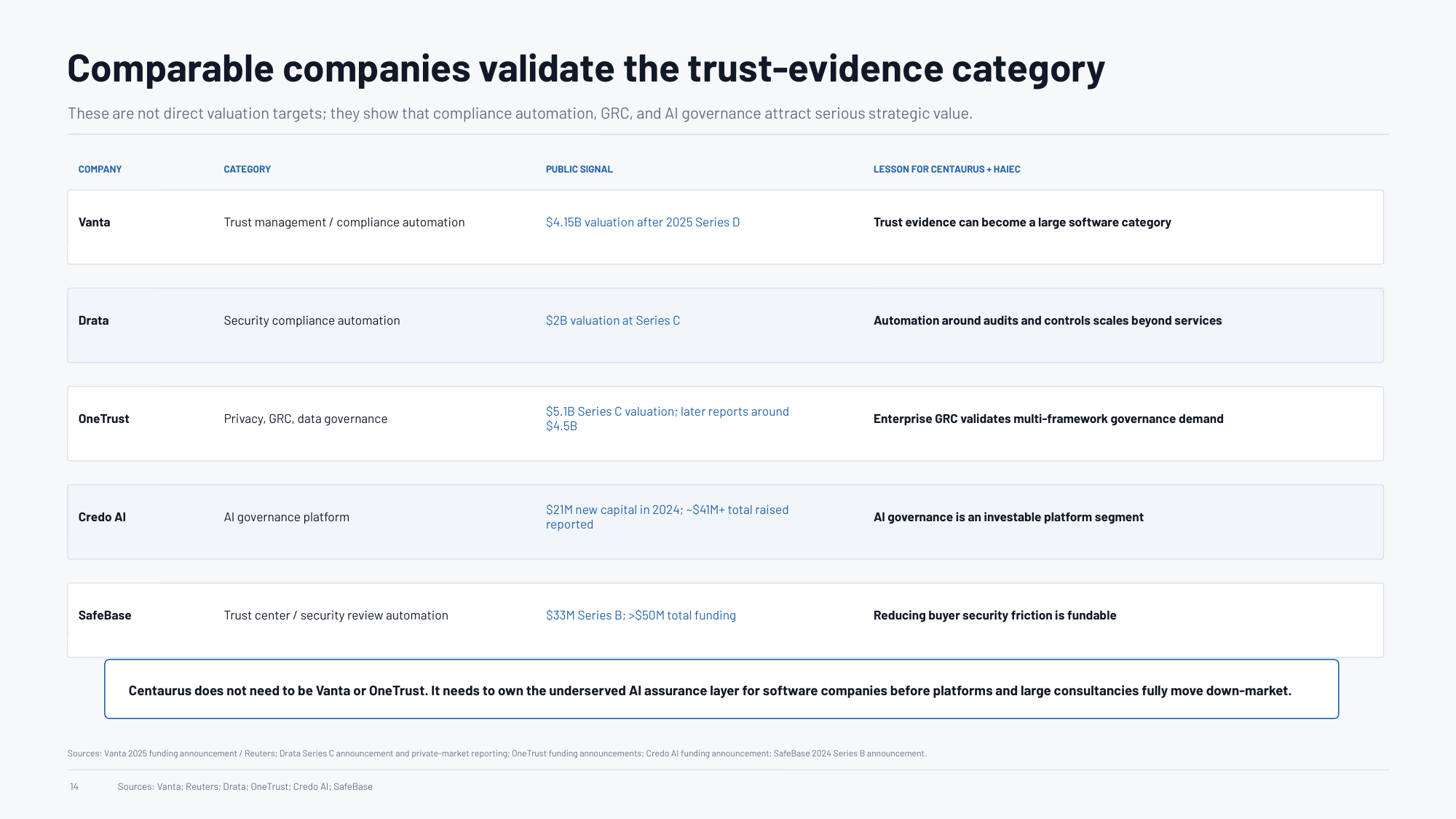

Comparable companies validate the trust-evidence category
These are not direct valuation targets; they show that compliance automation, GRC, and AI governance attract serious strategic value.

COMPANY
CATEGORY
PUBLIC SIGNAL
LESSON FOR CENTAURUS + HAIEC

Vanta
Trust management / compliance automation
$4.15B valuation after 2025 Series D
Trust evidence can become a large software category

Drata
Security compliance automation
$2B valuation at Series C
Automation around audits and controls scales beyond services

OneTrust
Privacy, GRC, data governance
$5.1B Series C valuation; later reports around $4.5B
Enterprise GRC validates multi-framework governance demand

Credo AI
AI governance platform
$21M new capital in 2024; ~$41M+ total raised reported
AI governance is an investable platform segment

SafeBase
Trust center / security review automation
$33M Series B; >$50M total funding
Reducing buyer security friction is fundable

Centaurus does not need to be Vanta or OneTrust. It needs to own the underserved AI assurance layer for software companies before platforms and large consultancies fully move down-market.
Sources: Vanta 2025 funding announcement / Reuters; Drata Series C announcement and private-market reporting; OneTrust funding announcements; Credo AI funding announcement; SafeBase 2024 Series B announcement.

14
Sources: Vanta; Reuters; Drata; OneTrust; Credo AI; SafeBase